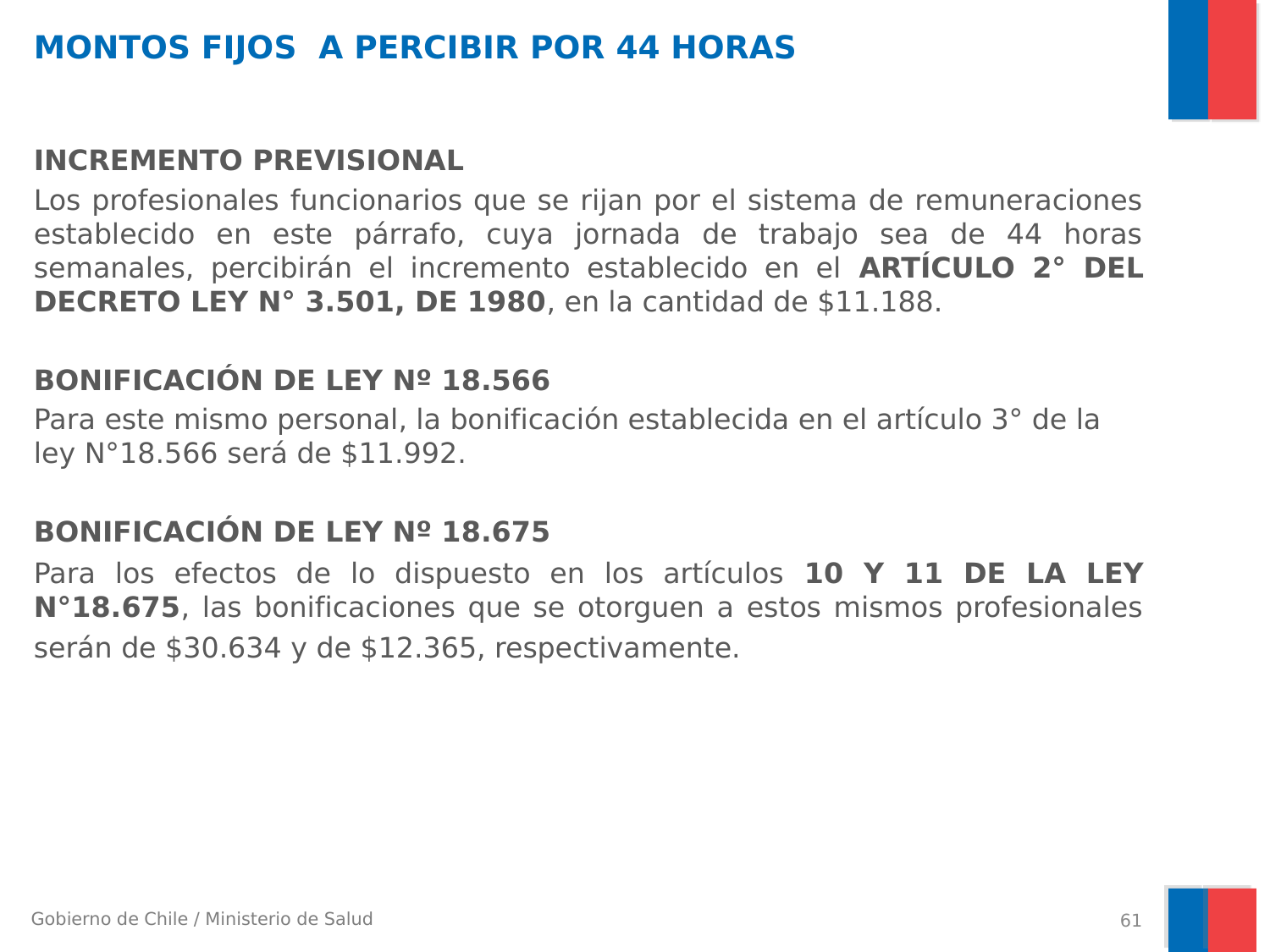

# MONTOS FIJOS  A PERCIBIR POR 44 HORAS
INCREMENTO PREVISIONAL
Los profesionales funcionarios que se rijan por el sistema de remuneraciones establecido en este párrafo, cuya jornada de trabajo sea de 44 horas semanales, percibirán el incremento establecido en el ARTÍCULO 2° DEL DECRETO LEY N° 3.501, DE 1980, en la cantidad de $11.188.

BONIFICACIÓN DE LEY Nº 18.566
Para este mismo personal, la bonificación establecida en el artículo 3° de la ley N°18.566 será de $11.992.

BONIFICACIÓN DE LEY Nº 18.675
Para los efectos de lo dispuesto en los artículos 10 Y 11 DE LA LEY N°18.675, las bonificaciones que se otorguen a estos mismos profesionales serán de $30.634 y de $12.365, respectivamente.

61